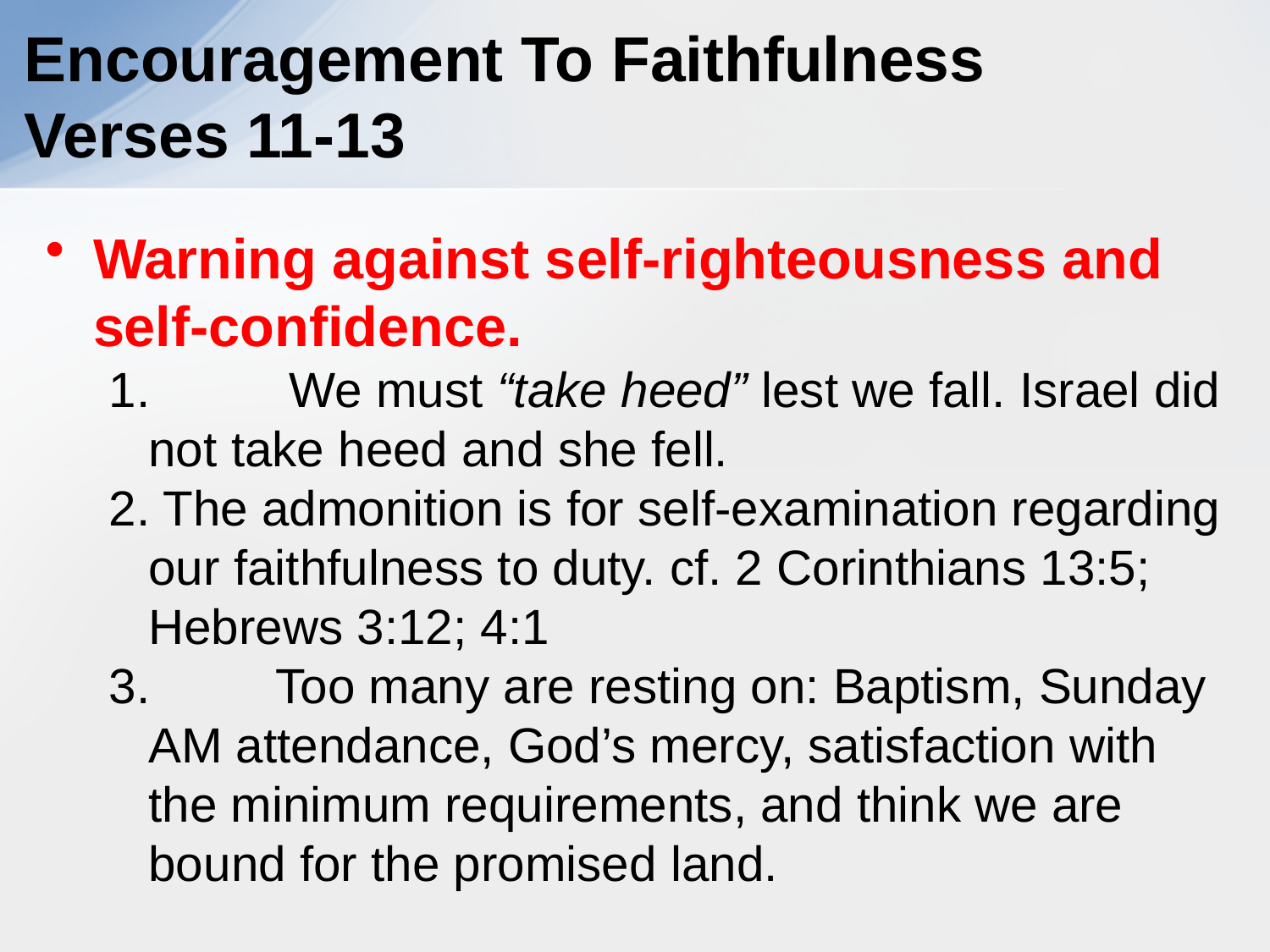

# Encouragement To Faithfulness Verses 11-13
Warning against self-righteousness and self-confidence.
1.	 We must “take heed” lest we fall. Israel did not take heed and she fell.
2. The admonition is for self-examination regarding our faithfulness to duty. cf. 2 Corinthians 13:5; Hebrews 3:12; 4:1
3.	Too many are resting on: Baptism, Sunday AM attendance, God’s mercy, satisfaction with the minimum requirements, and think we are bound for the promised land.